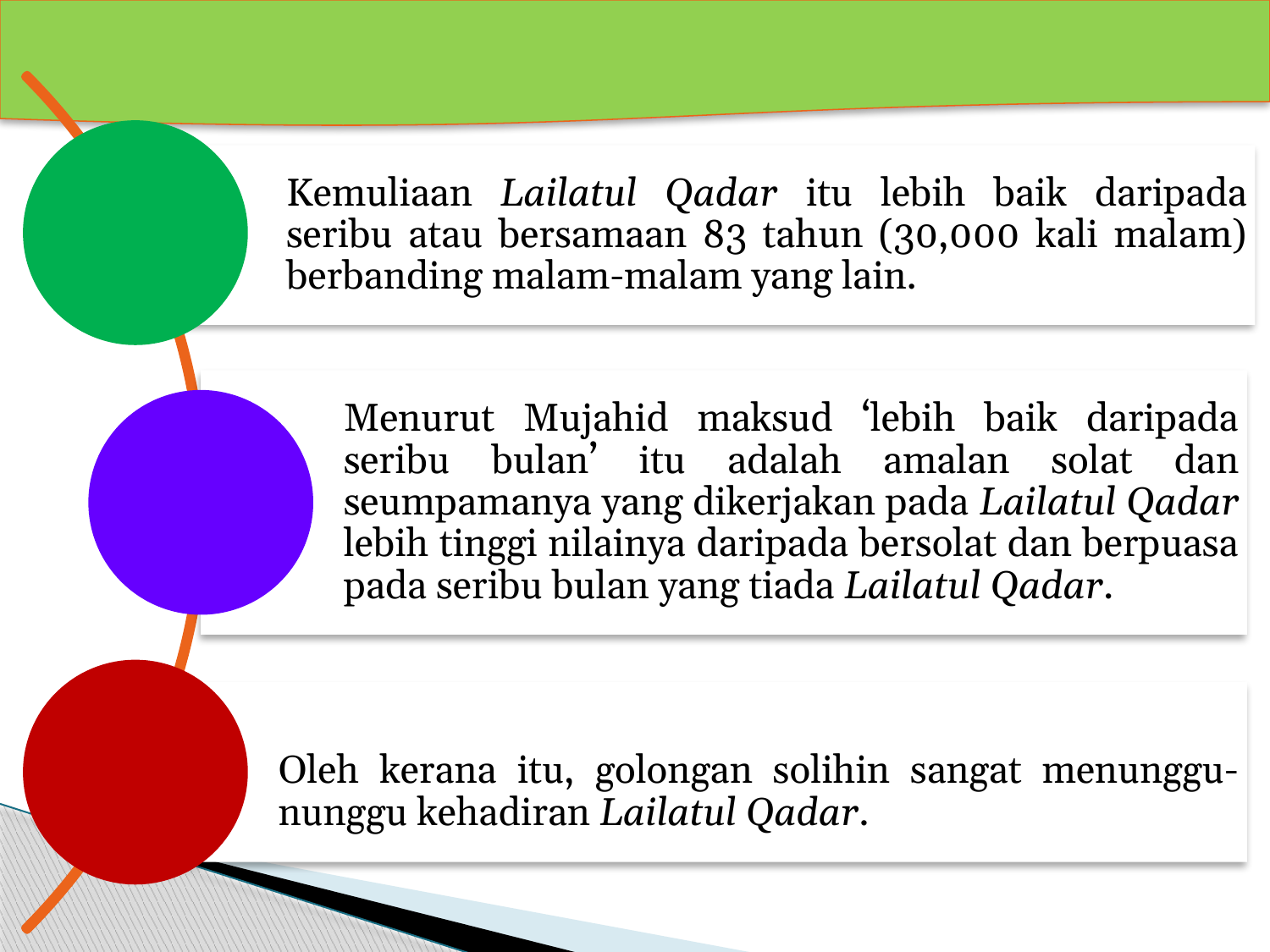

Kemuliaan Lailatul Qadar itu lebih baik daripada seribu atau bersamaan 83 tahun (30,000 kali malam) berbanding malam-malam yang lain.
Menurut Mujahid maksud ‘lebih baik daripada seribu bulan’ itu adalah amalan solat dan seumpamanya yang dikerjakan pada Lailatul Qadar lebih tinggi nilainya daripada bersolat dan berpuasa pada seribu bulan yang tiada Lailatul Qadar.

Oleh kerana itu, golongan solihin sangat menunggu-nunggu kehadiran Lailatul Qadar.